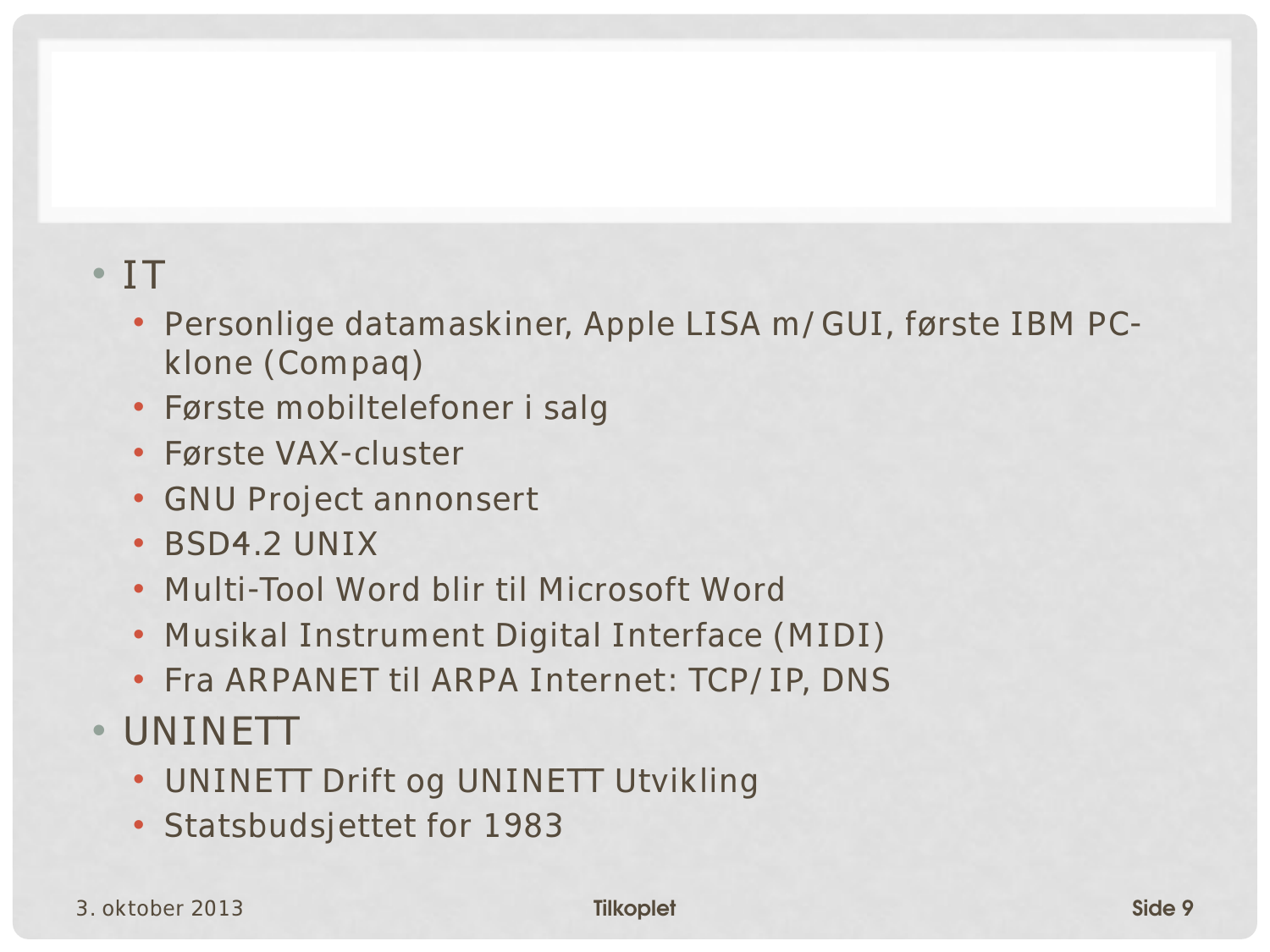

#
IT
Personlige datamaskiner, Apple LISA m/GUI, første IBM PC-klone (Compaq)
Første mobiltelefoner i salg
Første VAX-cluster
GNU Project annonsert
BSD4.2 UNIX
Multi-Tool Word blir til Microsoft Word
Musikal Instrument Digital Interface (MIDI)
Fra ARPANET til ARPA Internet: TCP/IP, DNS
UNINETT
UNINETT Drift og UNINETT Utvikling
Statsbudsjettet for 1983
3. oktober 2013
Tilkoplet
Side 9